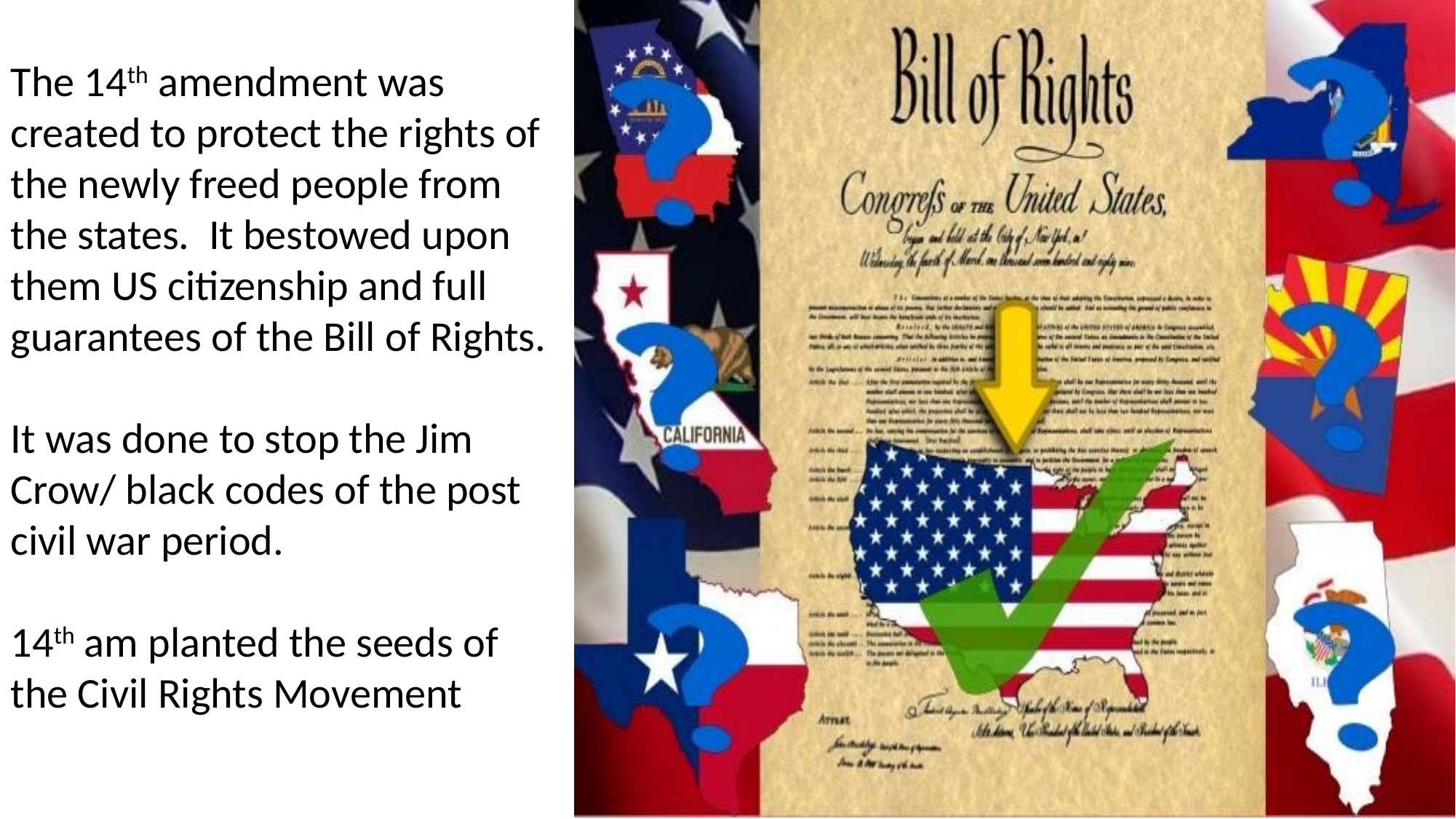

The 14th amendment was created to protect the rights of the newly freed people from the states.  It bestowed upon them US citizenship and full guarantees of the Bill of Rights.

It was done to stop the Jim Crow/ black codes of the post civil war period.

14th am planted the seeds of the Civil Rights Movement